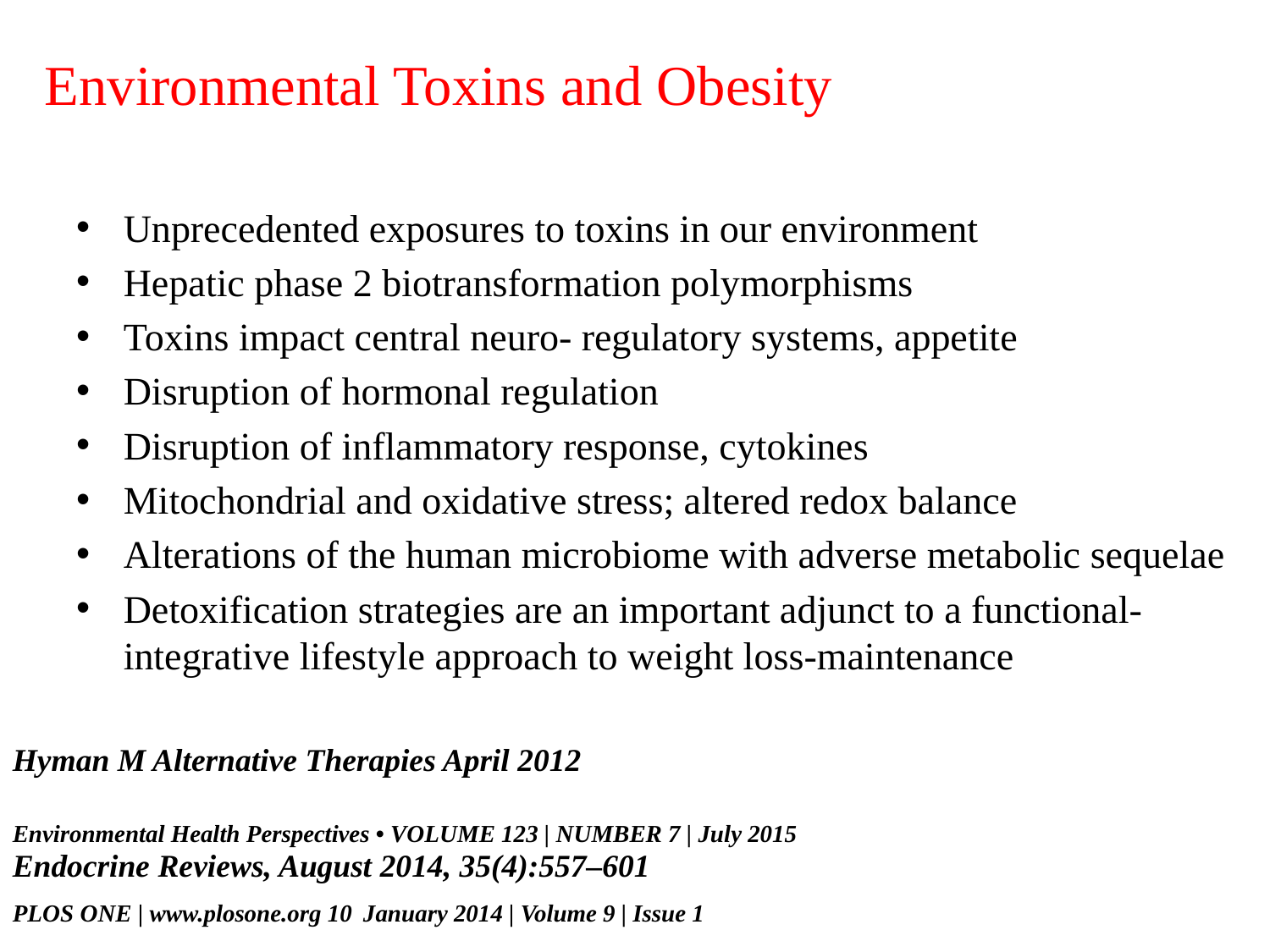

# Environmental Toxins and Obesity
Unprecedented exposures to toxins in our environment
Hepatic phase 2 biotransformation polymorphisms
Toxins impact central neuro- regulatory systems, appetite
Disruption of hormonal regulation
Disruption of inflammatory response, cytokines
Mitochondrial and oxidative stress; altered redox balance
Alterations of the human microbiome with adverse metabolic sequelae
Detoxification strategies are an important adjunct to a functional-integrative lifestyle approach to weight loss-maintenance

Hyman M Alternative Therapies April 2012
Environmental Health Perspectives • VOLUME 123 | NUMBER 7 | July 2015

Endocrine Reviews, August 2014, 35(4):557–601
PLOS ONE | www.plosone.org 10 January 2014 | Volume 9 | Issue 1